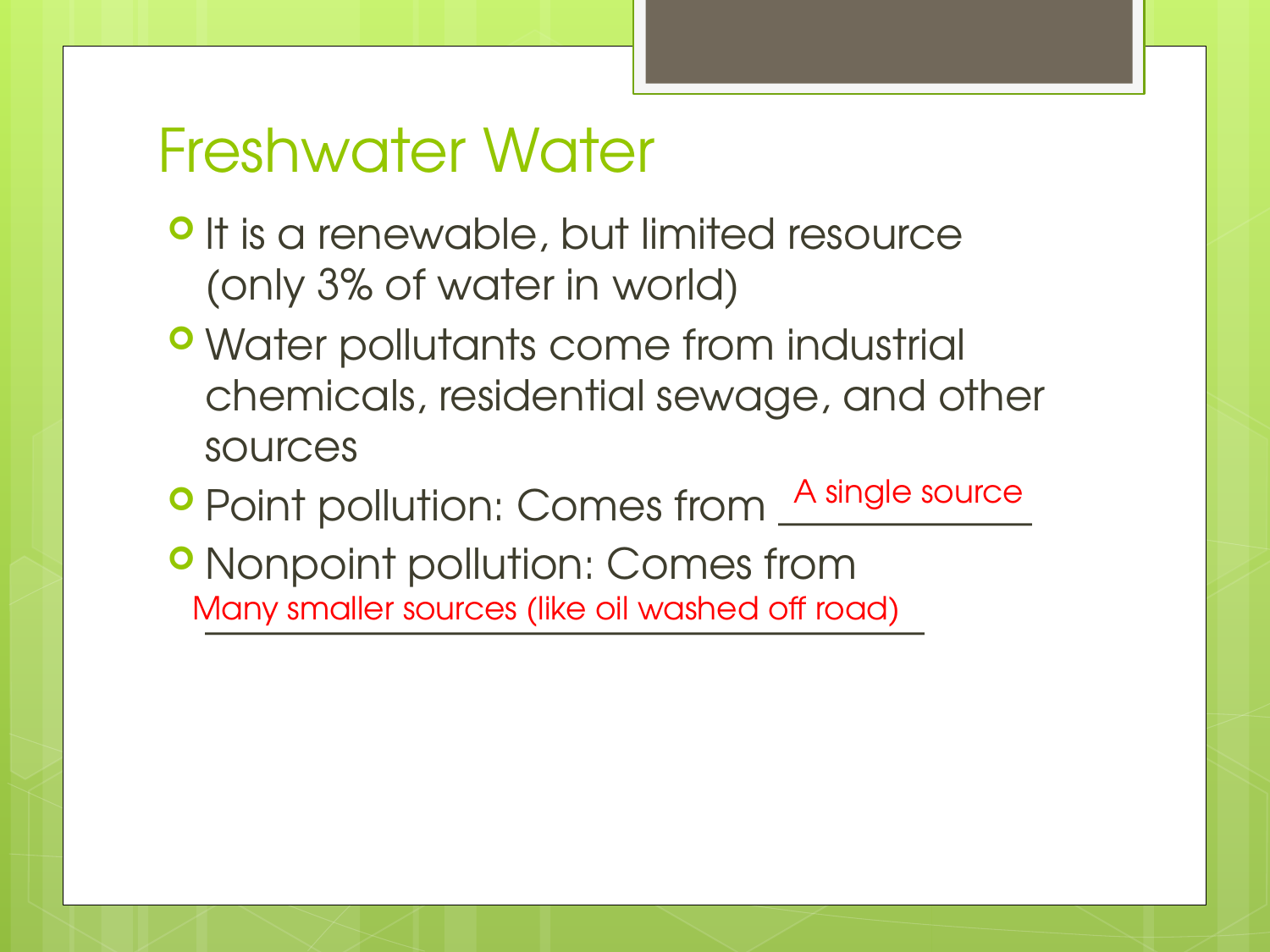

# Freshwater Water
It is a renewable, but limited resource (only 3% of water in world)
Water pollutants come from industrial chemicals, residential sewage, and other sources
Point pollution: Comes from ____________
Nonpoint pollution: Comes from __________________________________

A single source
Many smaller sources (like oil washed off road)